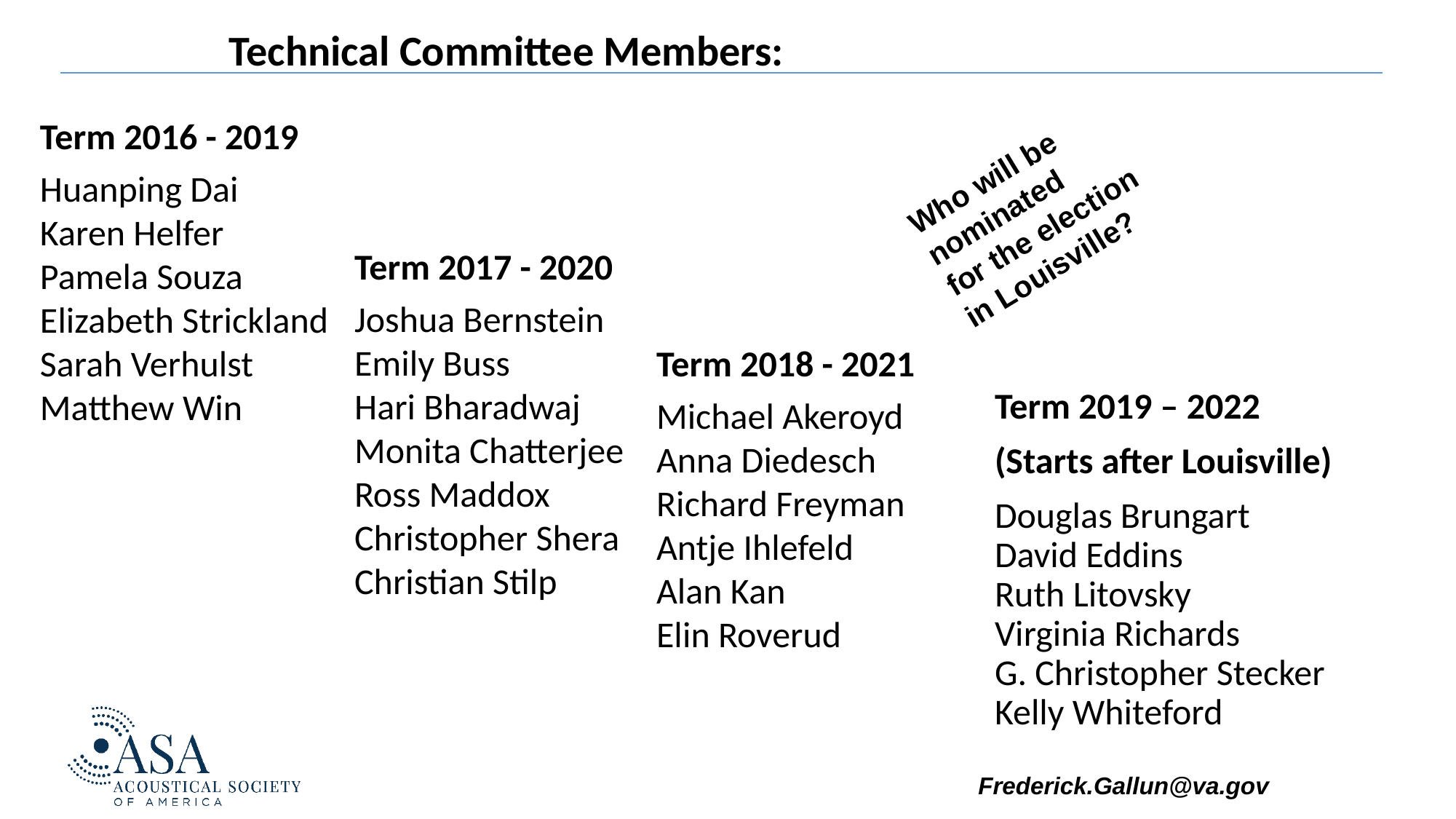

Technical Committee Members:
Term 2016 - 2019
Huanping Dai
Karen Helfer
Pamela Souza
Elizabeth Strickland
Sarah Verhulst
Matthew Win

Who will be nominated
for the election in Louisville?
Term 2017 - 2020
Joshua Bernstein
Emily Buss
Hari Bharadwaj
Monita Chatterjee
Ross Maddox
Christopher Shera
Christian Stilp
Term 2018 - 2021
Michael Akeroyd
Anna Diedesch
Richard Freyman
Antje Ihlefeld
Alan Kan
Elin Roverud
Term 2019 – 2022
(Starts after Louisville)
Douglas Brungart
David Eddins
Ruth Litovsky
Virginia Richards
G. Christopher Stecker
Kelly Whiteford